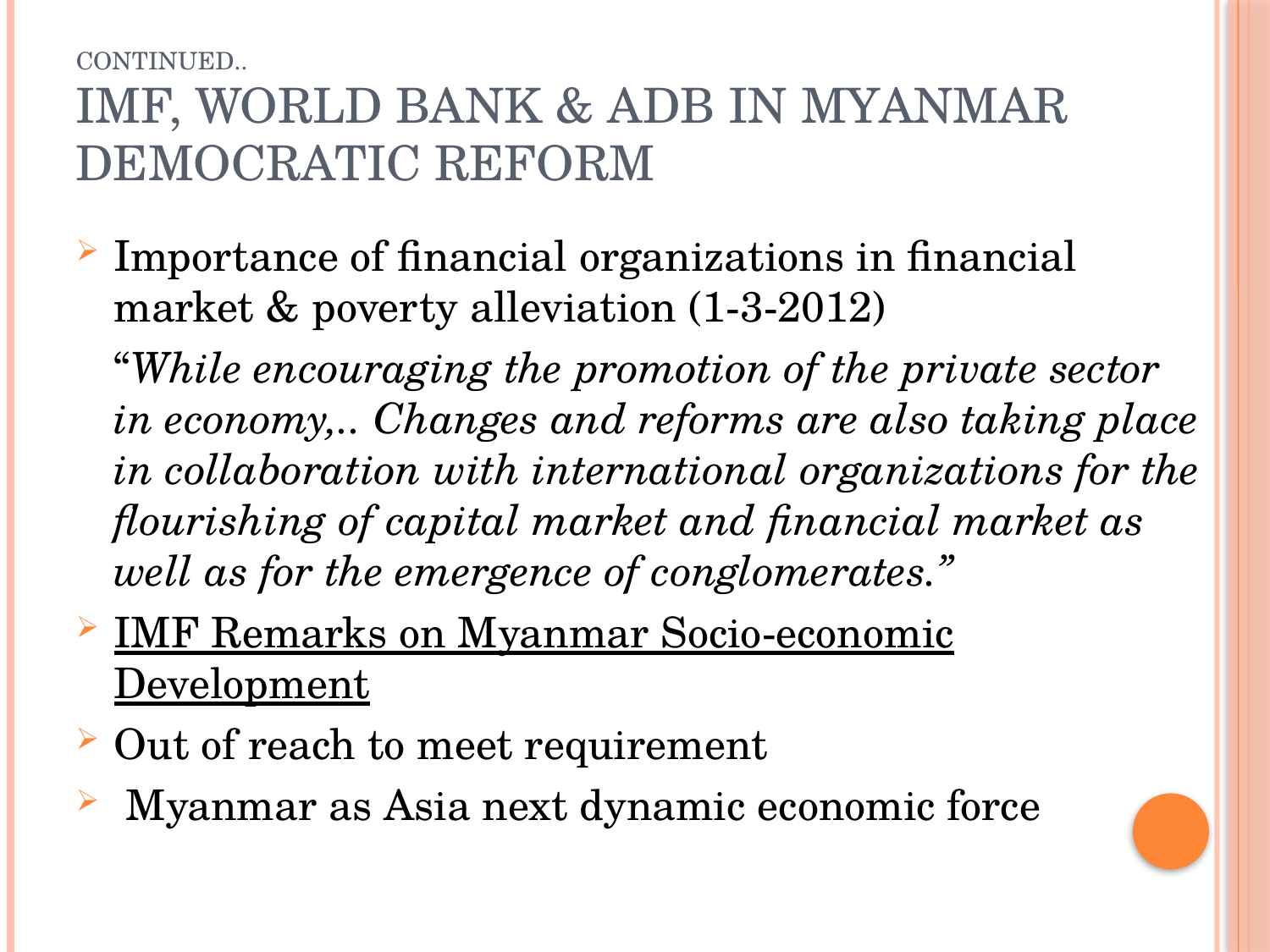

# Continued.. IMF, World Bank & ADB in Myanmar Democratic Reform
Importance of financial organizations in financial market & poverty alleviation (1-3-2012)
	“While encouraging the promotion of the private sector in economy,.. Changes and reforms are also taking place in collaboration with international organizations for the flourishing of capital market and financial market as well as for the emergence of conglomerates.”
IMF Remarks on Myanmar Socio-economic Development
Out of reach to meet requirement
 Myanmar as Asia next dynamic economic force